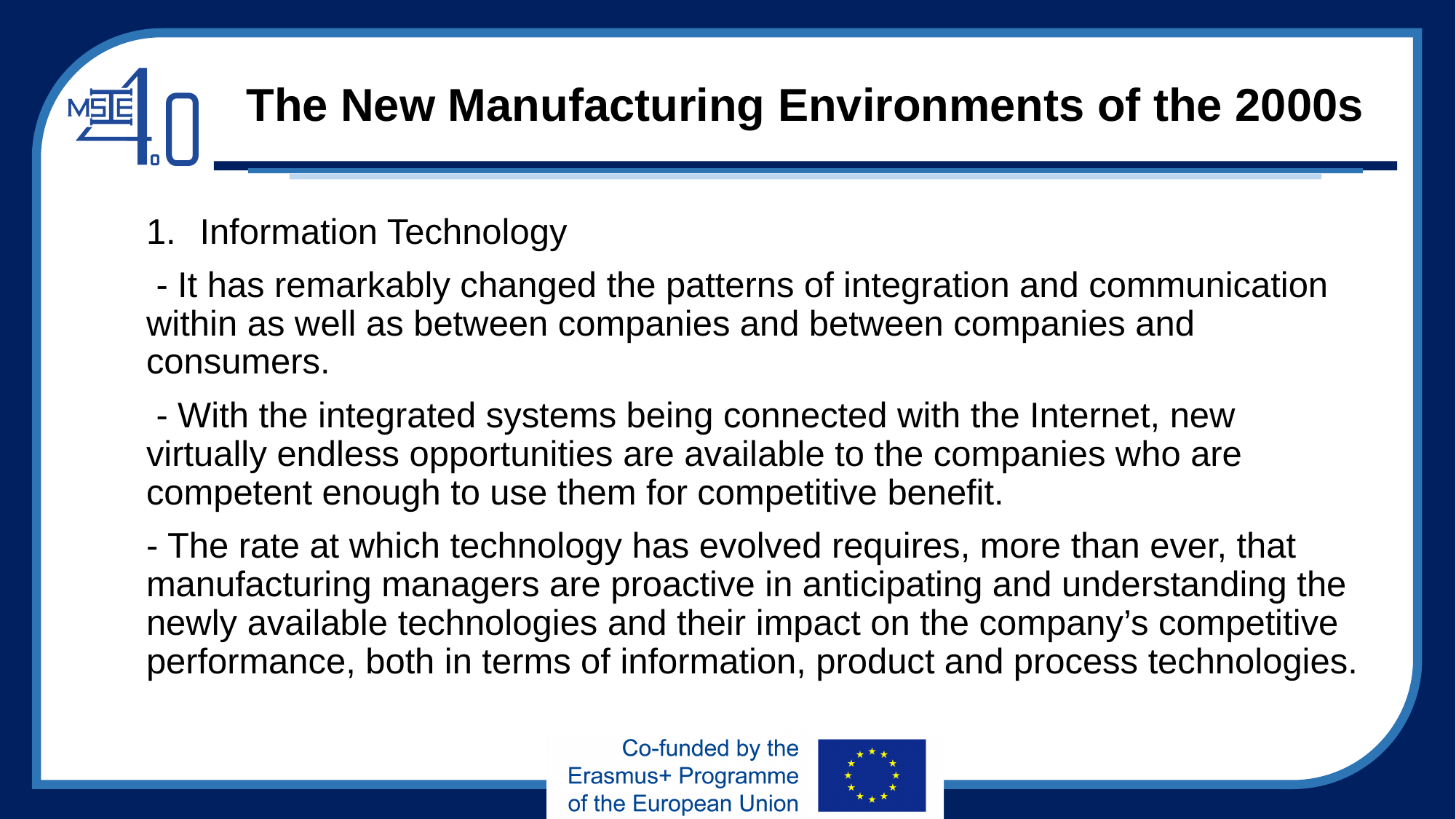

# The New Manufacturing Environments of the 2000s
Information Technology
 - It has remarkably changed the patterns of integration and communication within as well as between companies and between companies and consumers.
 - With the integrated systems being connected with the Internet, new virtually endless opportunities are available to the companies who are competent enough to use them for competitive benefit.
- The rate at which technology has evolved requires, more than ever, that manufacturing managers are proactive in anticipating and understanding the newly available technologies and their impact on the company’s competitive performance, both in terms of information, product and process technologies.